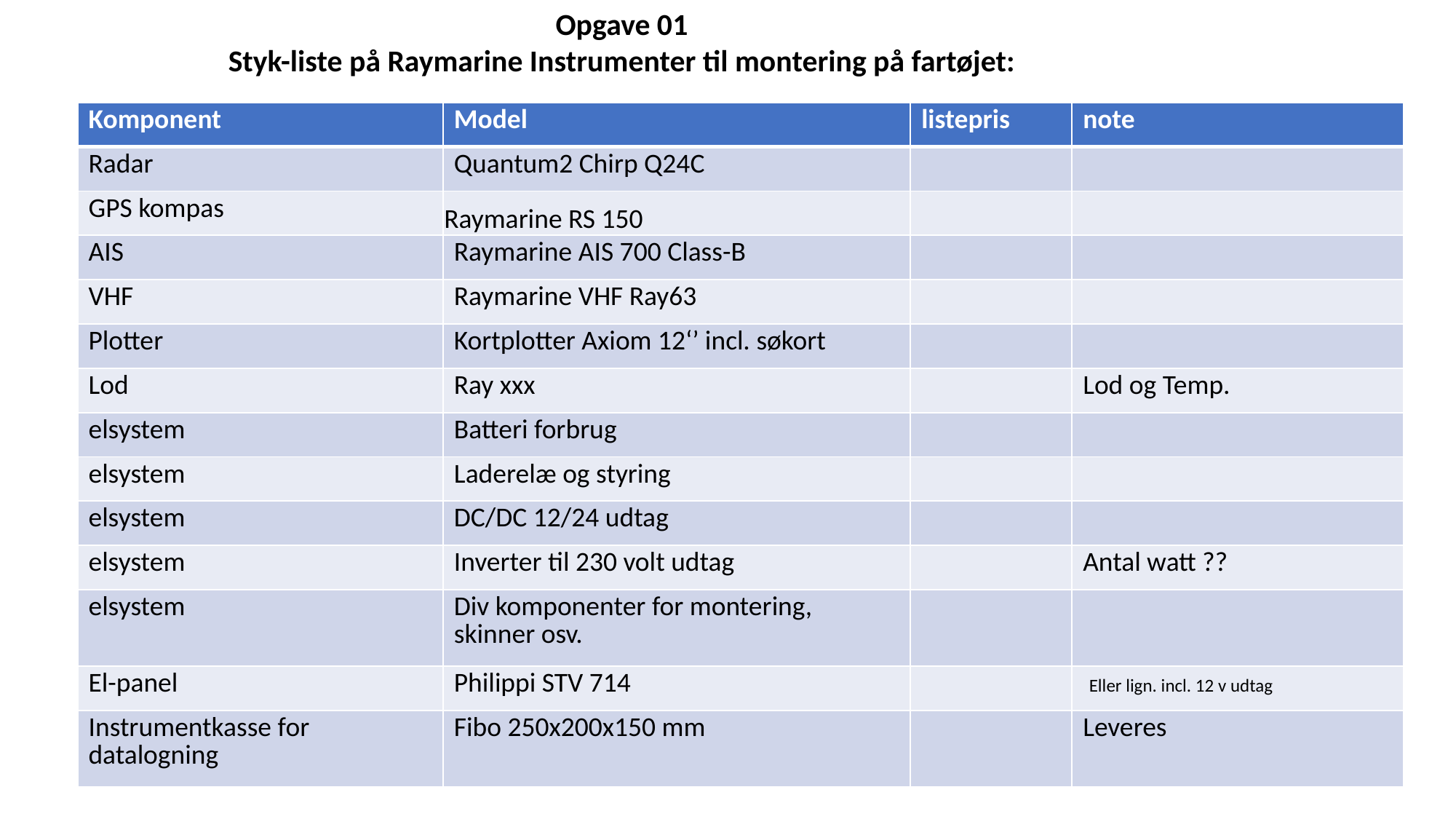

Opgave 01
Styk-liste på Raymarine Instrumenter til montering på fartøjet:
| Komponent | Model | listepris | note |
| --- | --- | --- | --- |
| Radar | Quantum2 Chirp Q24C |  |  |
| GPS kompas | Raymarine RS 150 |  |  |
| AIS | Raymarine AIS 700 Class-B |  |  |
| VHF | Raymarine VHF Ray63 |  |  |
| Plotter | Kortplotter Axiom 12‘’ incl. søkort |  |  |
| Lod | Ray xxx |  | Lod og Temp. |
| elsystem | Batteri forbrug |  |  |
| elsystem | Laderelæ og styring |  |  |
| elsystem | DC/DC 12/24 udtag |  |  |
| elsystem | Inverter til 230 volt udtag |  | Antal watt ?? |
| elsystem | Div komponenter for montering, skinner osv. |  |  |
| El-panel | Philippi STV 714 |  | Eller lign. incl. 12 v udtag |
| Instrumentkasse for datalogning | Fibo 250x200x150 mm |  | Leveres |